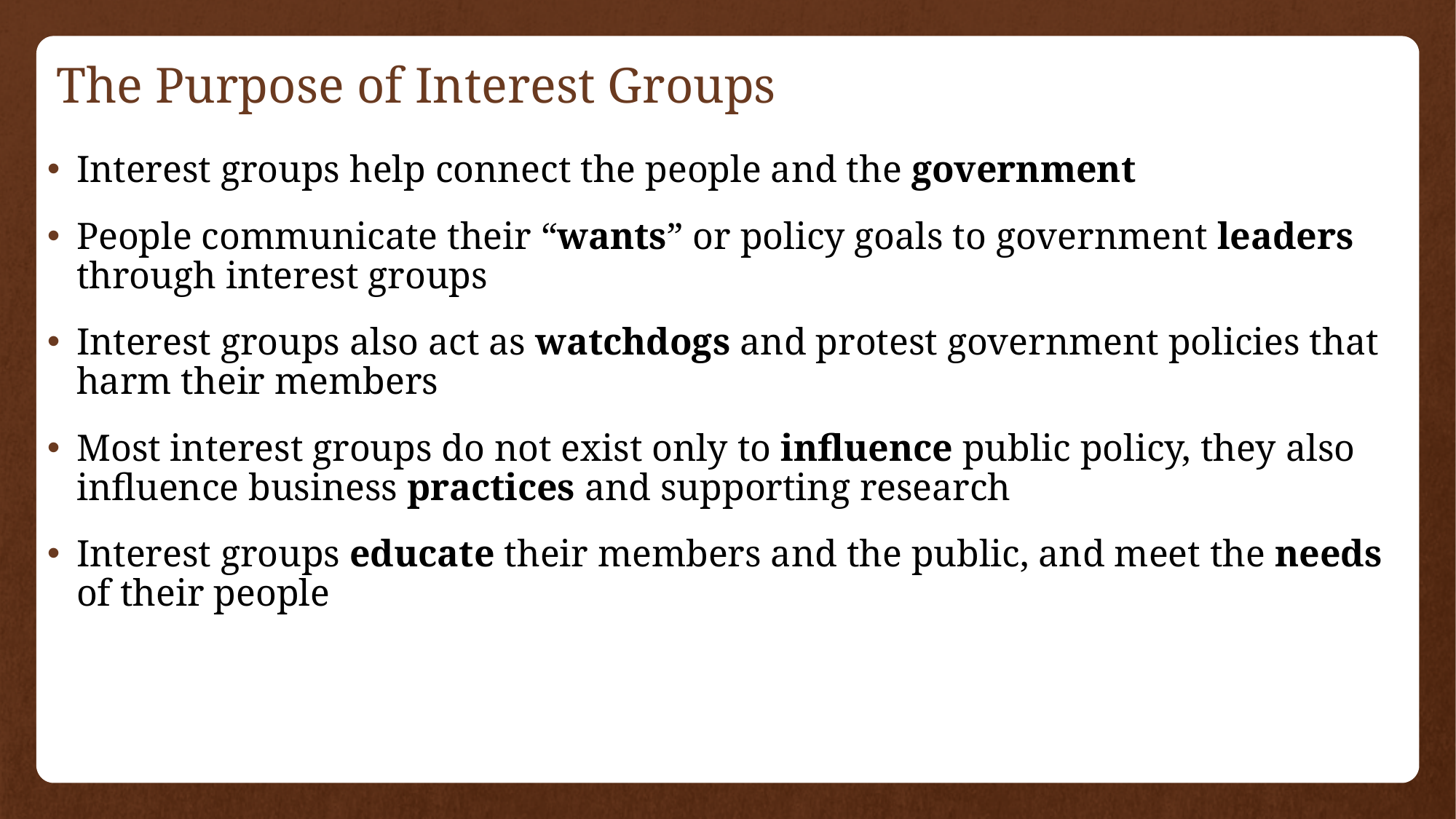

# The Purpose of Interest Groups
Interest groups help connect the people and the government
People communicate their “wants” or policy goals to government leaders through interest groups
Interest groups also act as watchdogs and protest government policies that harm their members
Most interest groups do not exist only to influence public policy, they also influence business practices and supporting research
Interest groups educate their members and the public, and meet the needs of their people